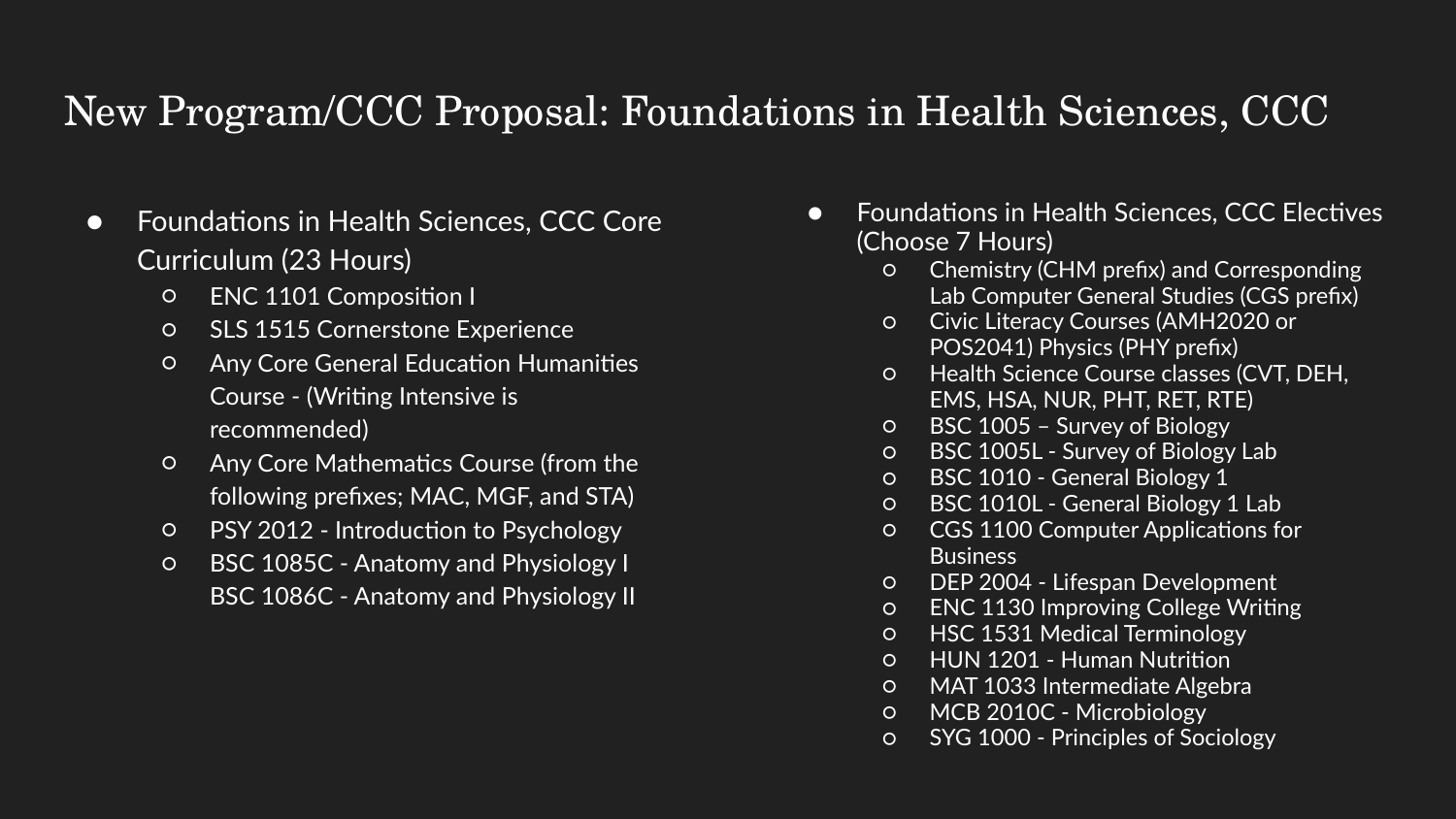

# New Program/CCC Proposal: Foundations in Health Sciences, CCC
Foundations in Health Sciences, CCC Core Curriculum (23 Hours)
ENC 1101 Composition I
SLS 1515 Cornerstone Experience
Any Core General Education Humanities Course - (Writing Intensive is recommended)
Any Core Mathematics Course (from the following prefixes; MAC, MGF, and STA)
PSY 2012 - Introduction to Psychology
BSC 1085C - Anatomy and Physiology I BSC 1086C - Anatomy and Physiology II
Foundations in Health Sciences, CCC Electives (Choose 7 Hours)
Chemistry (CHM prefix) and Corresponding Lab Computer General Studies (CGS prefix)
Civic Literacy Courses (AMH2020 or POS2041) Physics (PHY prefix)
Health Science Course classes (CVT, DEH, EMS, HSA, NUR, PHT, RET, RTE)
BSC 1005 – Survey of Biology
BSC 1005L - Survey of Biology Lab
BSC 1010 - General Biology 1
BSC 1010L - General Biology 1 Lab
CGS 1100 Computer Applications for Business
DEP 2004 - Lifespan Development
ENC 1130 Improving College Writing
HSC 1531 Medical Terminology
HUN 1201 - Human Nutrition
MAT 1033 Intermediate Algebra
MCB 2010C - Microbiology
SYG 1000 - Principles of Sociology